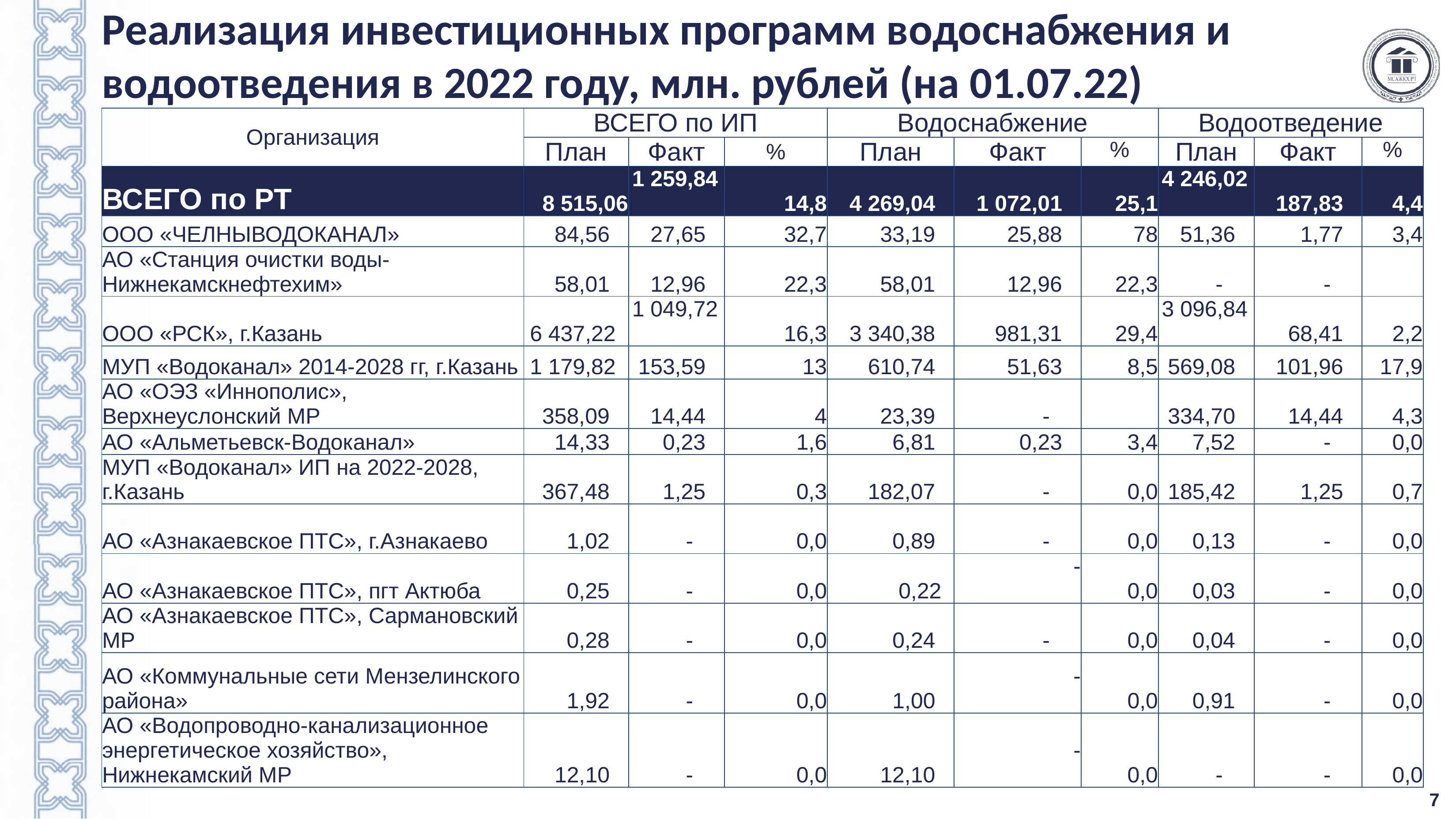

# Реализация инвестиционных программ водоснабжения и водоотведения в 2022 году, млн. рублей (на 01.07.22)
| Организация | ВСЕГО по ИП |  |  | Водоснабжение |  |  | Водоотведение |  |  |
| --- | --- | --- | --- | --- | --- | --- | --- | --- | --- |
|  | План | Факт | % | План | Факт | % | План | Факт | % |
| ВСЕГО по РТ | 8 515,06 | 1 259,84 | 14,8 | 4 269,04 | 1 072,01 | 25,1 | 4 246,02 | 187,83 | 4,4 |
| ООО «ЧЕЛНЫВОДОКАНАЛ» | 84,56 | 27,65 | 32,7 | 33,19 | 25,88 | 78 | 51,36 | 1,77 | 3,4 |
| АО «Станция очистки воды-Нижнекамскнефтехим» | 58,01 | 12,96 | 22,3 | 58,01 | 12,96 | 22,3 | - | - |  |
| ООО «РСК», г.Казань | 6 437,22 | 1 049,72 | 16,3 | 3 340,38 | 981,31 | 29,4 | 3 096,84 | 68,41 | 2,2 |
| МУП «Водоканал» 2014-2028 гг, г.Казань | 1 179,82 | 153,59 | 13 | 610,74 | 51,63 | 8,5 | 569,08 | 101,96 | 17,9 |
| АО «ОЭЗ «Иннополис», Верхнеуслонский МР | 358,09 | 14,44 | 4 | 23,39 | - |  | 334,70 | 14,44 | 4,3 |
| АО «Альметьевск-Водоканал» | 14,33 | 0,23 | 1,6 | 6,81 | 0,23 | 3,4 | 7,52 | - | 0,0 |
| МУП «Водоканал» ИП на 2022-2028, г.Казань | 367,48 | 1,25 | 0,3 | 182,07 | - | 0,0 | 185,42 | 1,25 | 0,7 |
| АО «Азнакаевское ПТС», г.Азнакаево | 1,02 | - | 0,0 | 0,89 | - | 0,0 | 0,13 | - | 0,0 |
| АО «Азнакаевское ПТС», пгт Актюба | 0,25 | - | 0,0 | 0,22 | - | 0,0 | 0,03 | - | 0,0 |
| АО «Азнакаевское ПТС», Сармановский МР | 0,28 | - | 0,0 | 0,24 | - | 0,0 | 0,04 | - | 0,0 |
| АО «Коммунальные сети Мензелинского района» | 1,92 | - | 0,0 | 1,00 | - | 0,0 | 0,91 | - | 0,0 |
| АО «Водопроводно-канализационное энергетическое хозяйство», Нижнекамский МР | 12,10 | - | 0,0 | 12,10 | - | 0,0 | - | - | 0,0 |